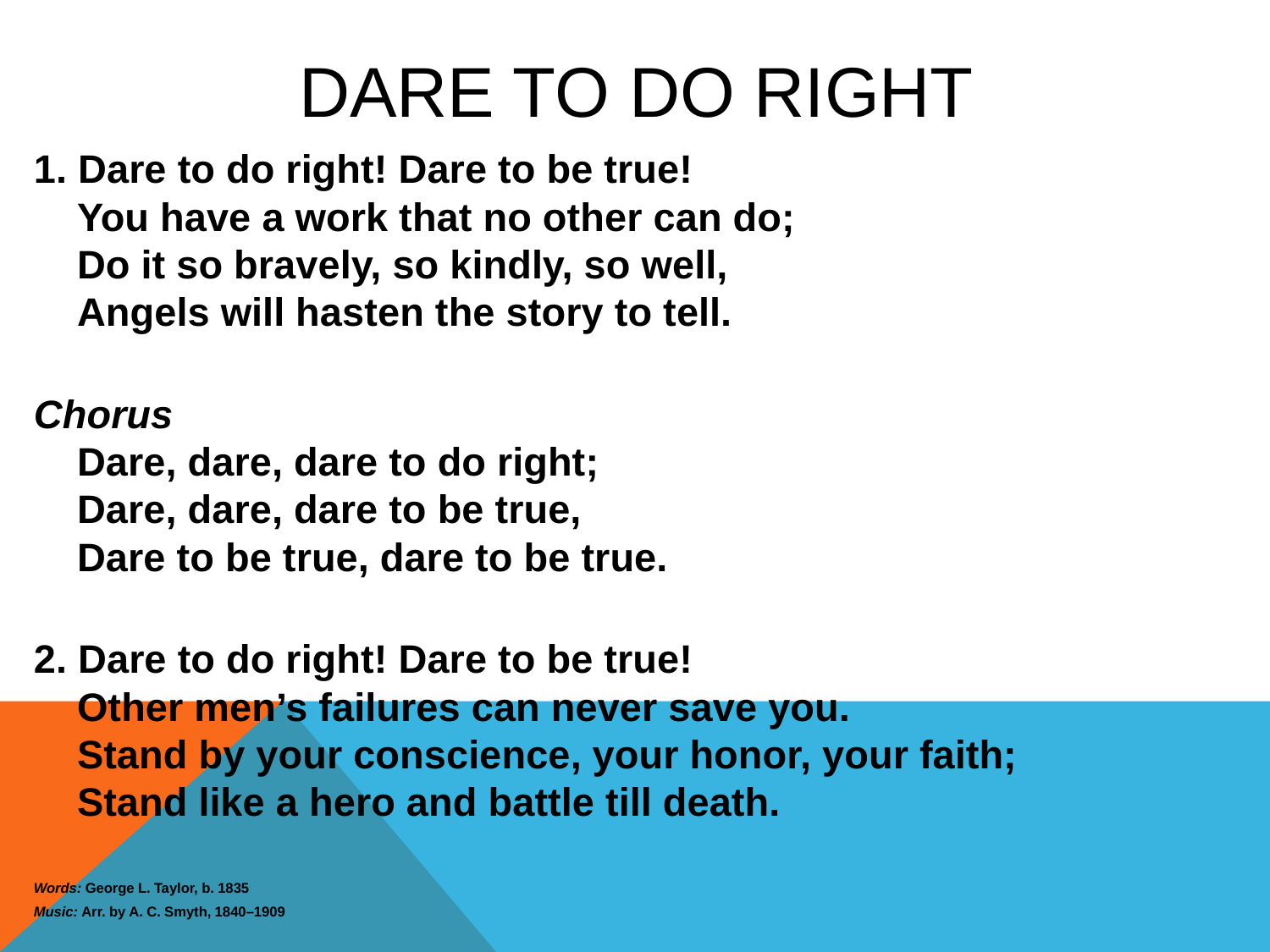

# Dare to Do Right
1. Dare to do right! Dare to be true!
You have a work that no other can do;
Do it so bravely, so kindly, so well,
Angels will hasten the story to tell.
Chorus
Dare, dare, dare to do right;
Dare, dare, dare to be true,
Dare to be true, dare to be true.
2. Dare to do right! Dare to be true!
Other men’s failures can never save you.
Stand by your conscience, your honor, your faith;
Stand like a hero and battle till death.
Words: George L. Taylor, b. 1835
Music: Arr. by A. C. Smyth, 1840–1909